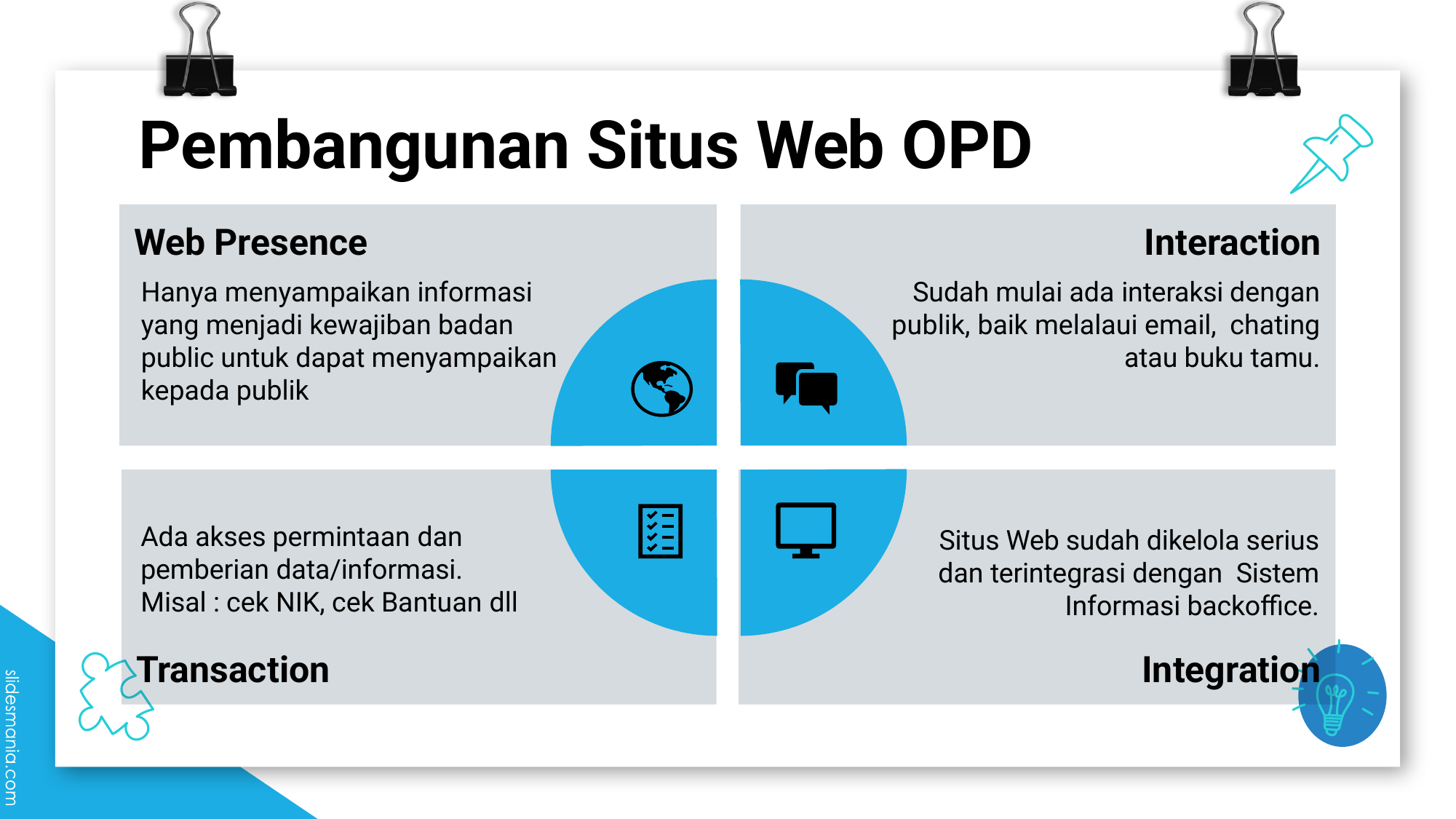

# Pembangunan Situs Web OPD
Web Presence
Interaction
Sudah mulai ada interaksi dengan publik, baik melalaui email,  chating atau buku tamu.

Hanya menyampaikan informasi yang menjadi kewajiban badan public untuk dapat menyampaikan kepada publik

Transaction
Integration

Ada akses permintaan dan pemberian data/informasi.
Misal : cek NIK, cek Bantuan dll

Situs Web sudah dikelola serius dan terintegrasi dengan  Sistem Informasi backoffice.